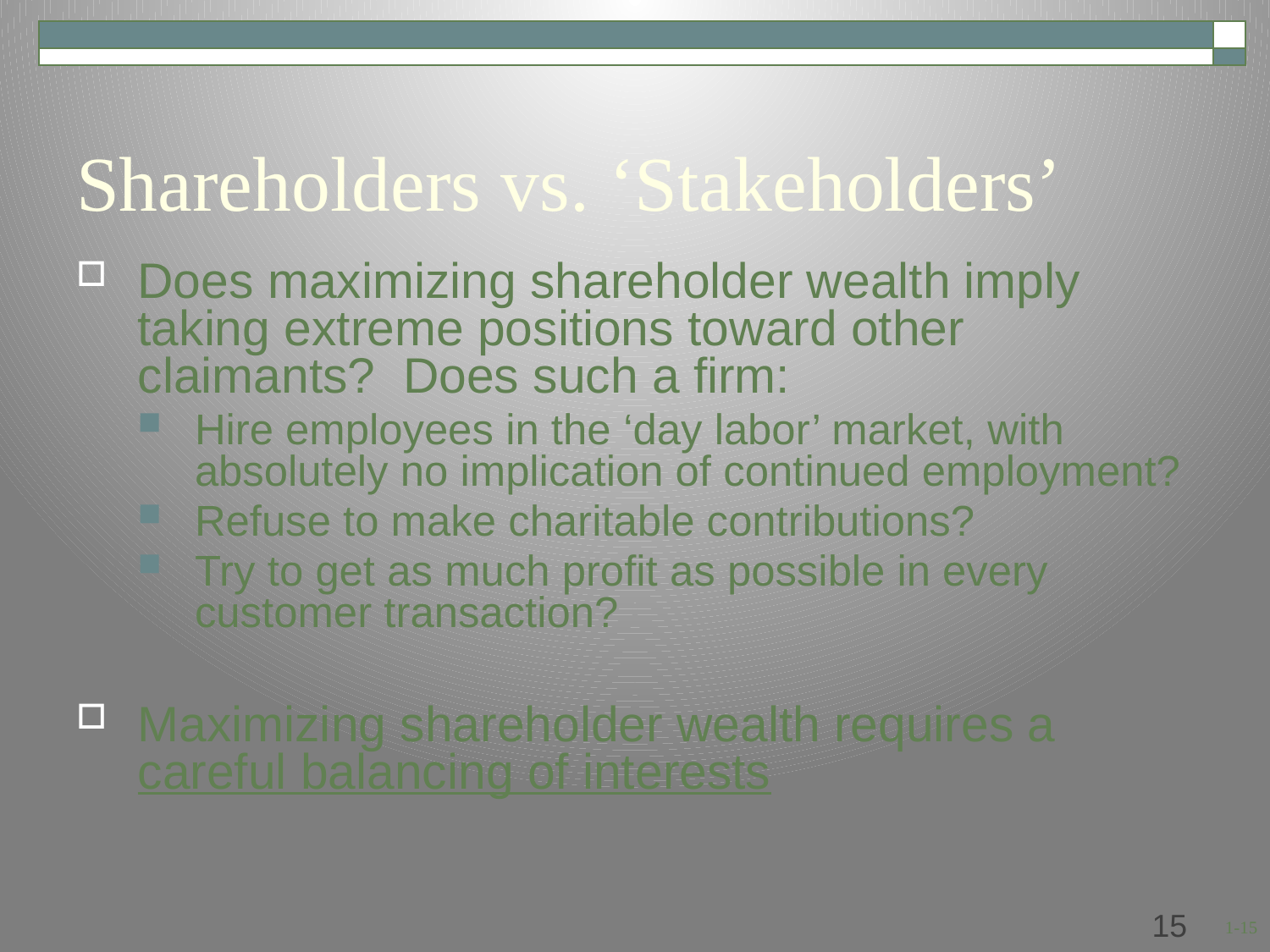

# Shareholders vs. ‘Stakeholders’
Does maximizing shareholder wealth imply taking extreme positions toward other claimants?  Does such a firm:
Hire employees in the ‘day labor’ market, with absolutely no implication of continued employment?
Refuse to make charitable contributions?
Try to get as much profit as possible in every customer transaction?

Maximizing shareholder wealth requires a careful balancing of interests
15